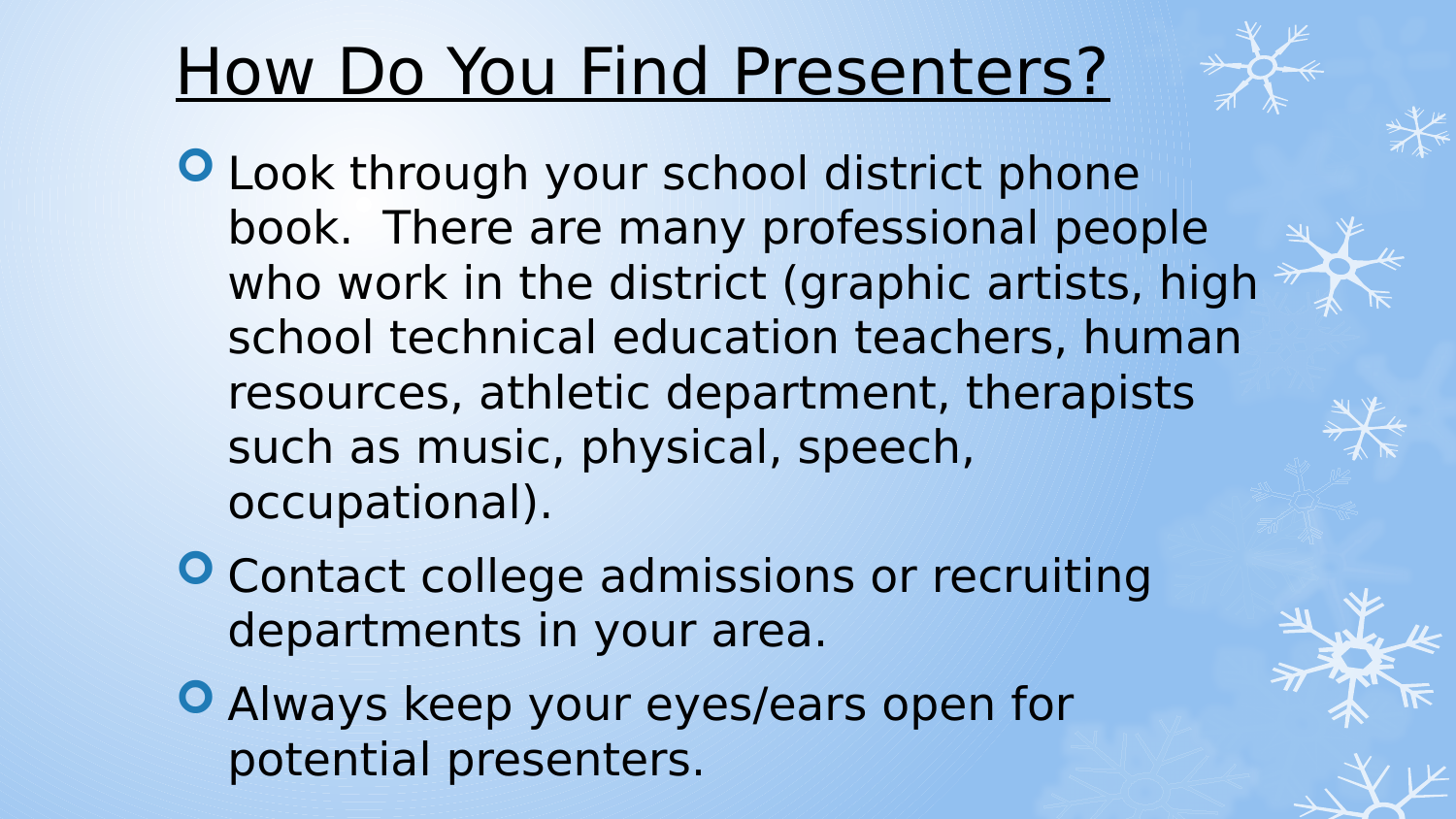

# How Do You Find Presenters?
Look through your school district phone book.  There are many professional people who work in the district (graphic artists, high school technical education teachers, human resources, athletic department, therapists such as music, physical, speech, occupational).
Contact college admissions or recruiting departments in your area.
Always keep your eyes/ears open for potential presenters.